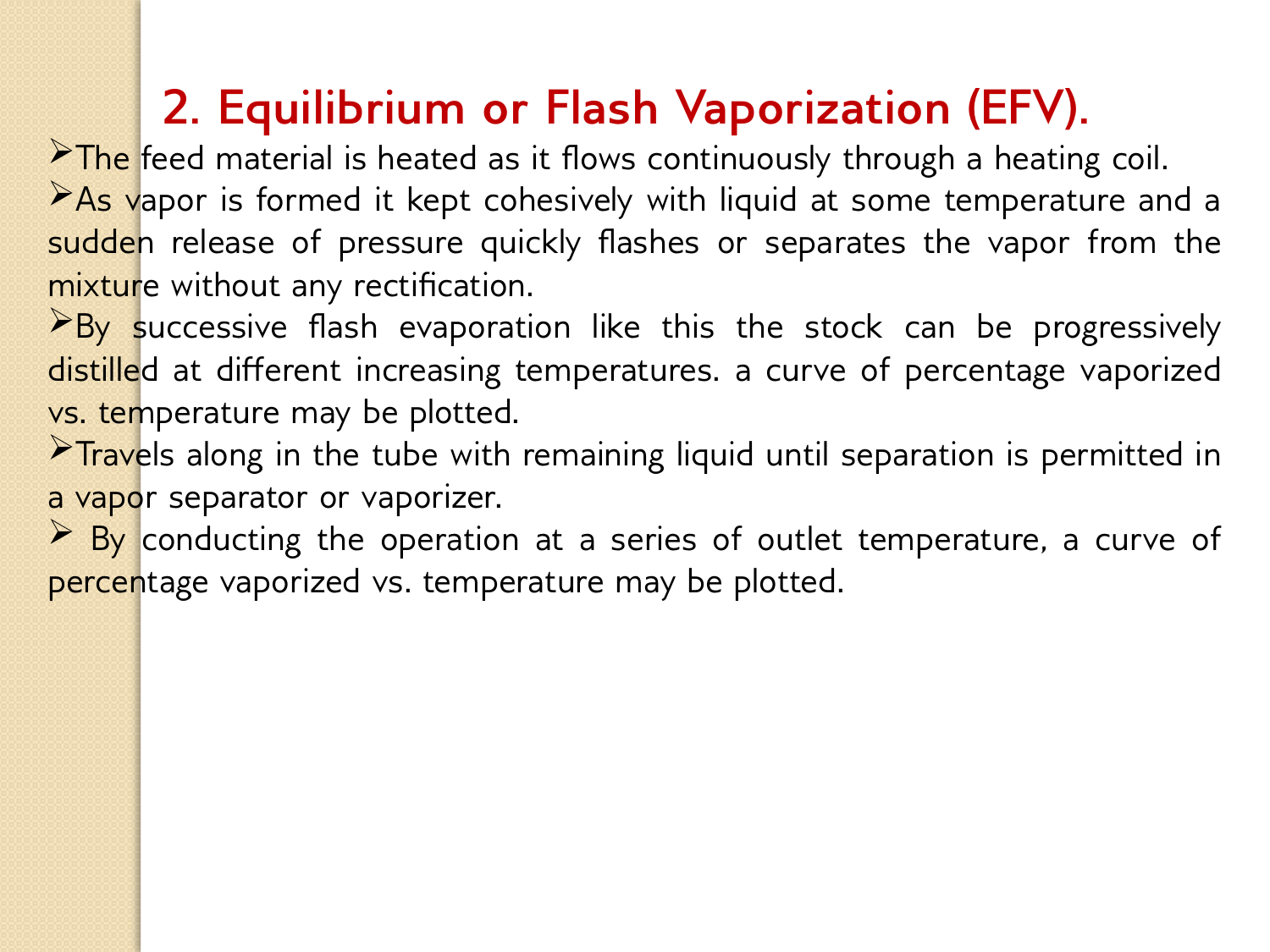

2. Equilibrium or Flash Vaporization (EFV).
The feed material is heated as it flows continuously through a heating coil.
As vapor is formed it kept cohesively with liquid at some temperature and a sudden release of pressure quickly flashes or separates the vapor from the mixture without any rectification.
By successive flash evaporation like this the stock can be progressively distilled at different increasing temperatures. a curve of percentage vaporized vs. temperature may be plotted.
Travels along in the tube with remaining liquid until separation is permitted in a vapor separator or vaporizer.
 By conducting the operation at a series of outlet temperature, a curve of percentage vaporized vs. temperature may be plotted.